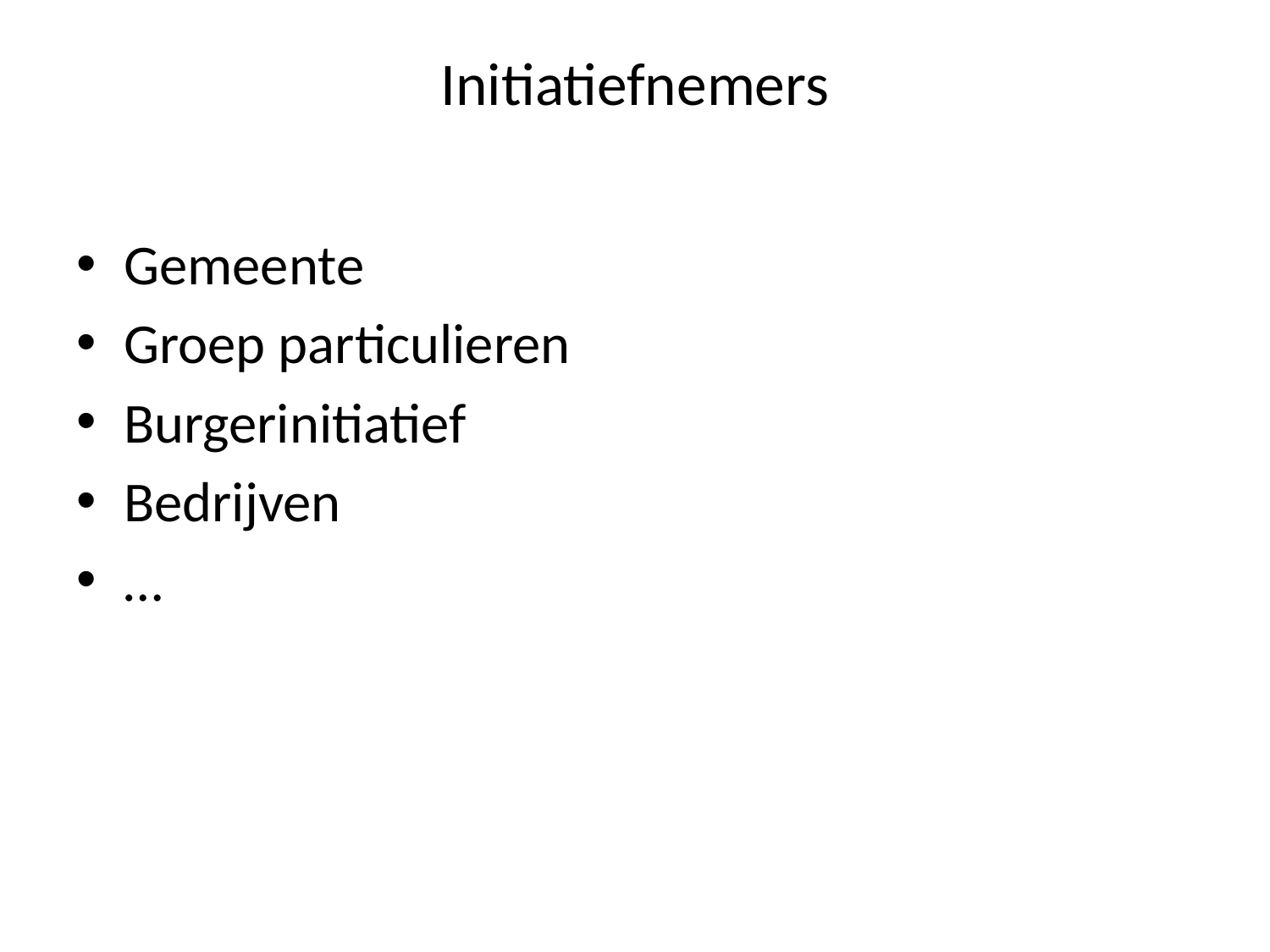

# Initiatiefnemers
Gemeente
Groep particulieren
Burgerinitiatief
Bedrijven
…